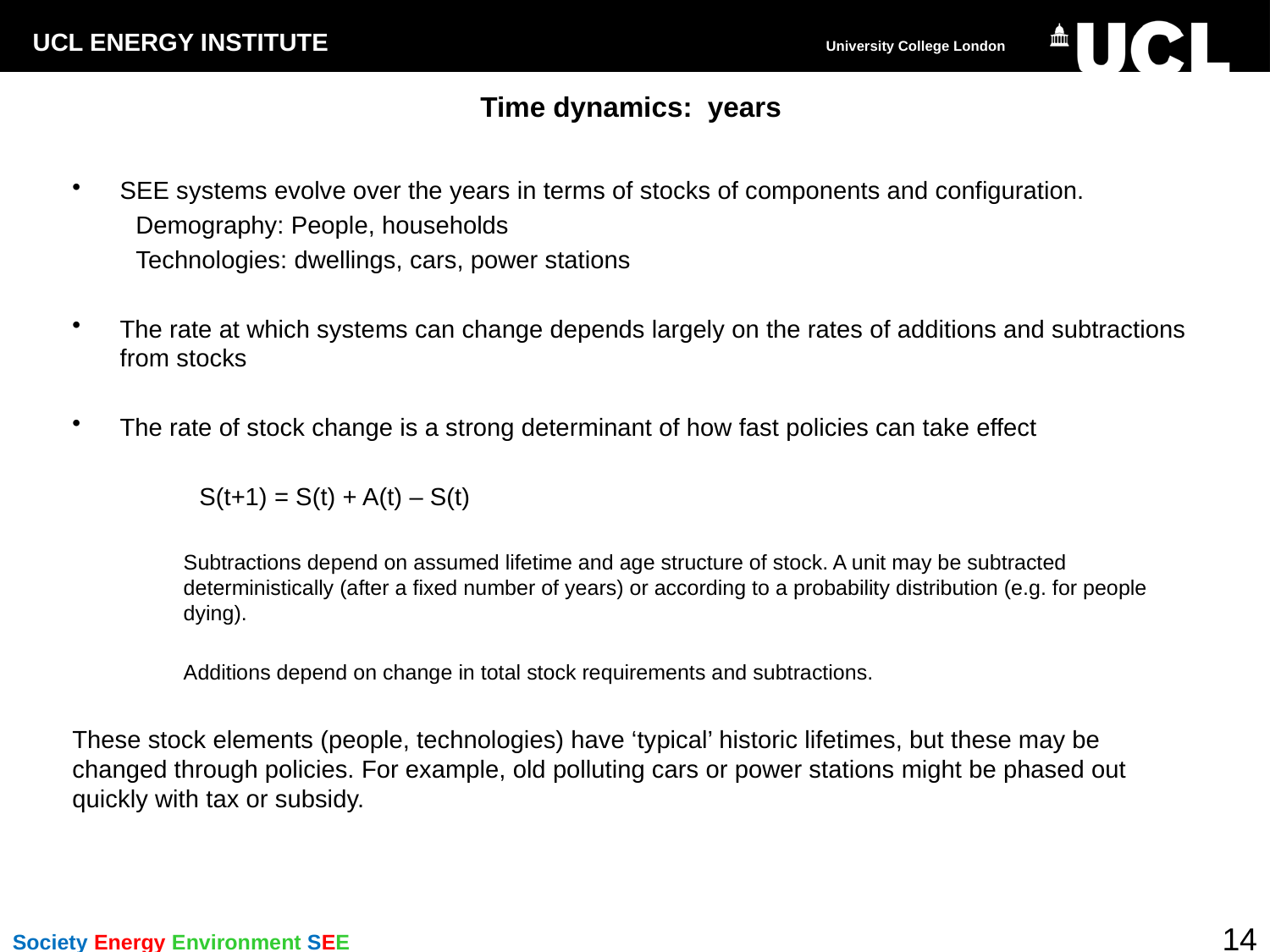

# Time dynamics:  years
SEE systems evolve over the years in terms of stocks of components and configuration.
Demography: People, households
Technologies: dwellings, cars, power stations

The rate at which systems can change depends largely on the rates of additions and subtractions from stocks

The rate of stock change is a strong determinant of how fast policies can take effect

	S(t+1) = S(t) + A(t) – S(t)

Subtractions depend on assumed lifetime and age structure of stock. A unit may be subtracted deterministically (after a fixed number of years) or according to a probability distribution (e.g. for people dying).

Additions depend on change in total stock requirements and subtractions.

These stock elements (people, technologies) have ‘typical’ historic lifetimes, but these may be changed through policies. For example, old polluting cars or power stations might be phased out quickly with tax or subsidy.

14